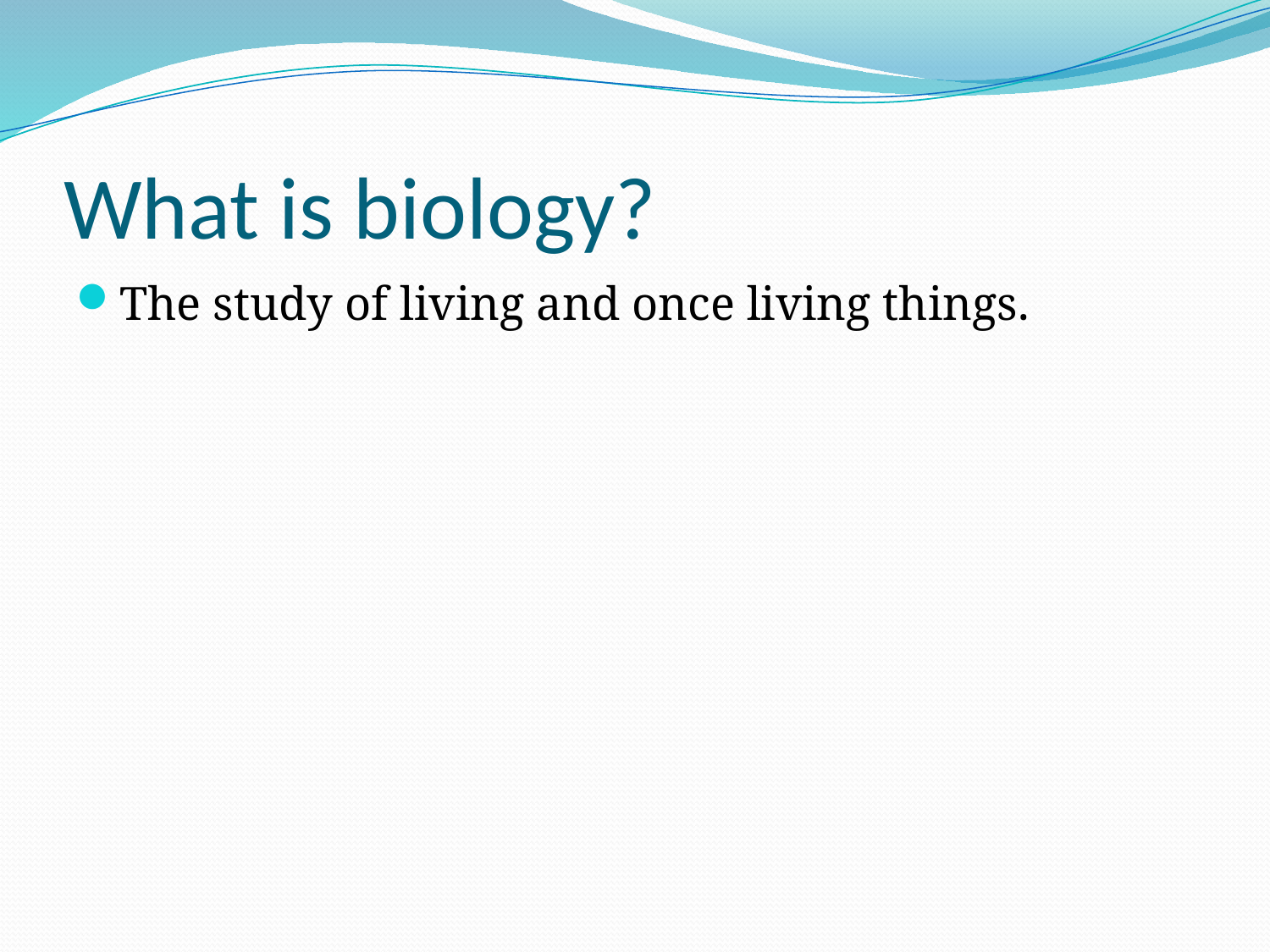

# What is biology?
The study of living and once living things.